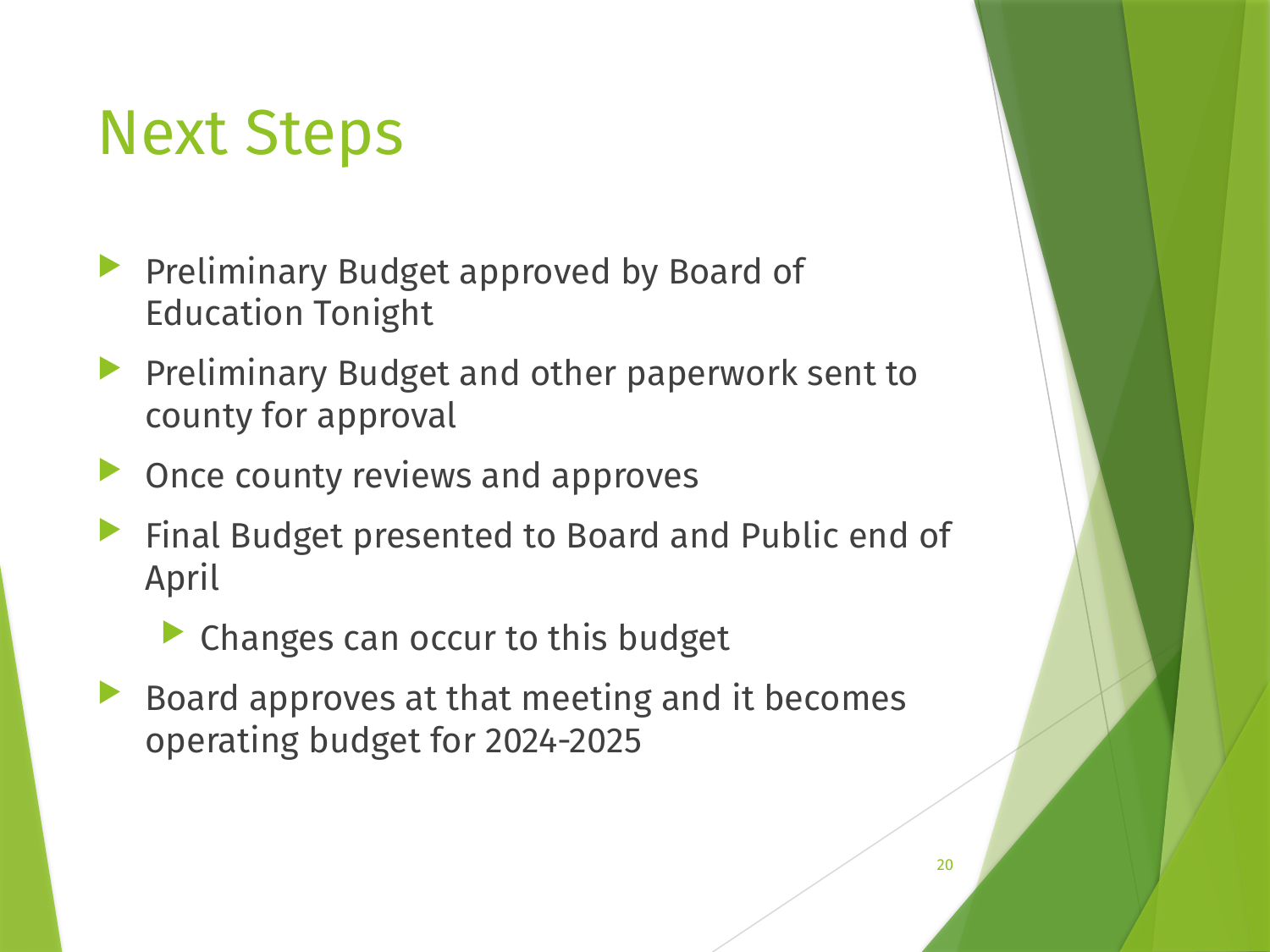

# Next Steps

Preliminary Budget approved by Board of Education Tonight
Preliminary Budget and other paperwork sent to county for approval
Once county reviews and approves
Final Budget presented to Board and Public end of April
Changes can occur to this budget
Board approves at that meeting and it becomes operating budget for 2024-2025

20